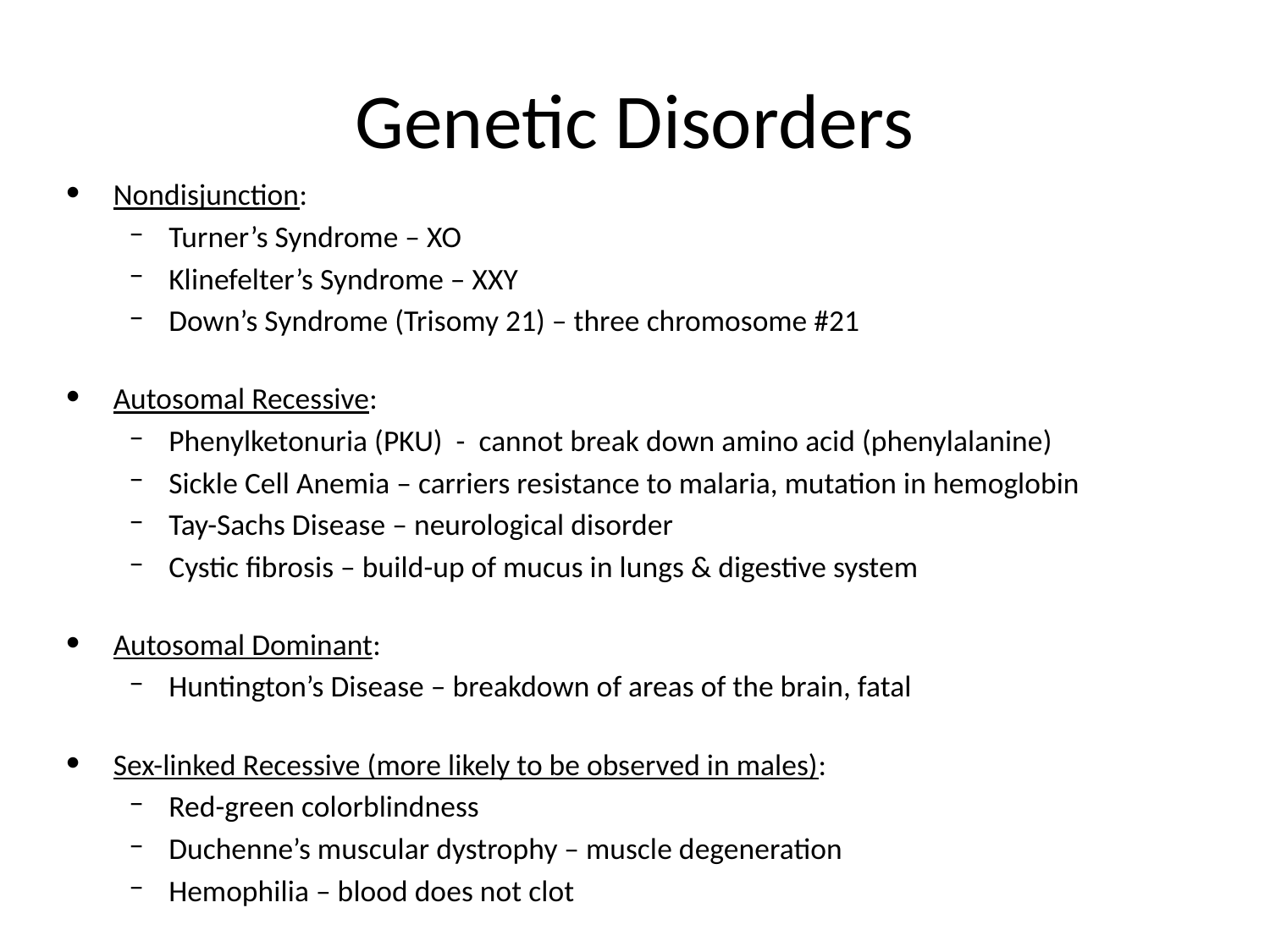

# Genetic Disorders
Nondisjunction:
Turner’s Syndrome – XO
Klinefelter’s Syndrome – XXY
Down’s Syndrome (Trisomy 21) – three chromosome #21
Autosomal Recessive:
Phenylketonuria (PKU)  -  cannot break down amino acid (phenylalanine)
Sickle Cell Anemia – carriers resistance to malaria, mutation in hemoglobin
Tay-Sachs Disease – neurological disorder
Cystic fibrosis – build-up of mucus in lungs & digestive system
Autosomal Dominant:
Huntington’s Disease – breakdown of areas of the brain, fatal
Sex-linked Recessive (more likely to be observed in males):
Red-green colorblindness
Duchenne’s muscular dystrophy – muscle degeneration
Hemophilia – blood does not clot